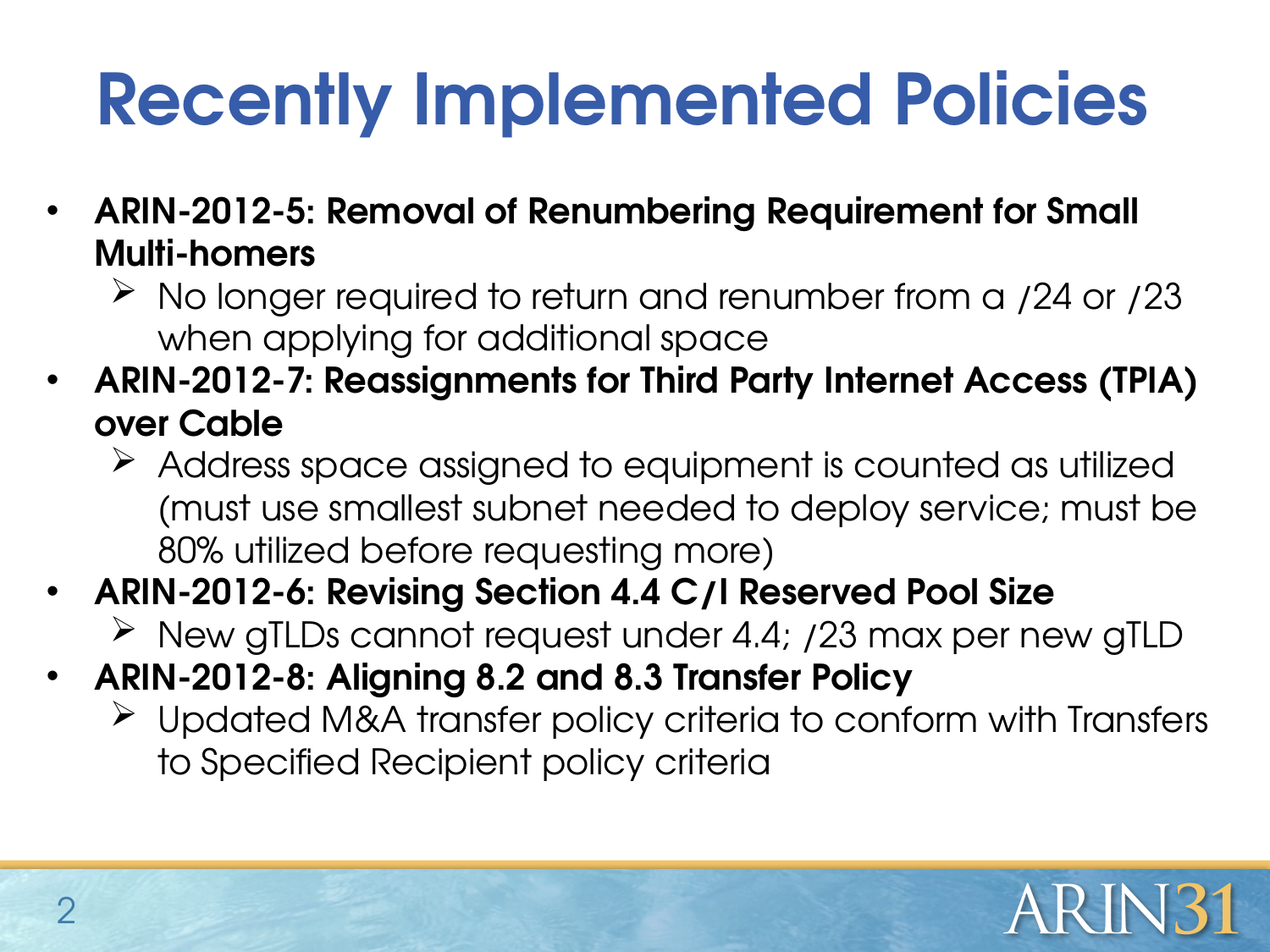

# Recently Implemented Policies
ARIN-2012-5: Removal of Renumbering Requirement for Small Multi-homers
No longer required to return and renumber from a /24 or /23 when applying for additional space
ARIN-2012-7: Reassignments for Third Party Internet Access (TPIA) over Cable
Address space assigned to equipment is counted as utilized (must use smallest subnet needed to deploy service; must be 80% utilized before requesting more)
ARIN-2012-6: Revising Section 4.4 C/I Reserved Pool Size
New gTLDs cannot request under 4.4; /23 max per new gTLD
ARIN-2012-8: Aligning 8.2 and 8.3 Transfer Policy
Updated M&A transfer policy criteria to conform with Transfers to Specified Recipient policy criteria

2